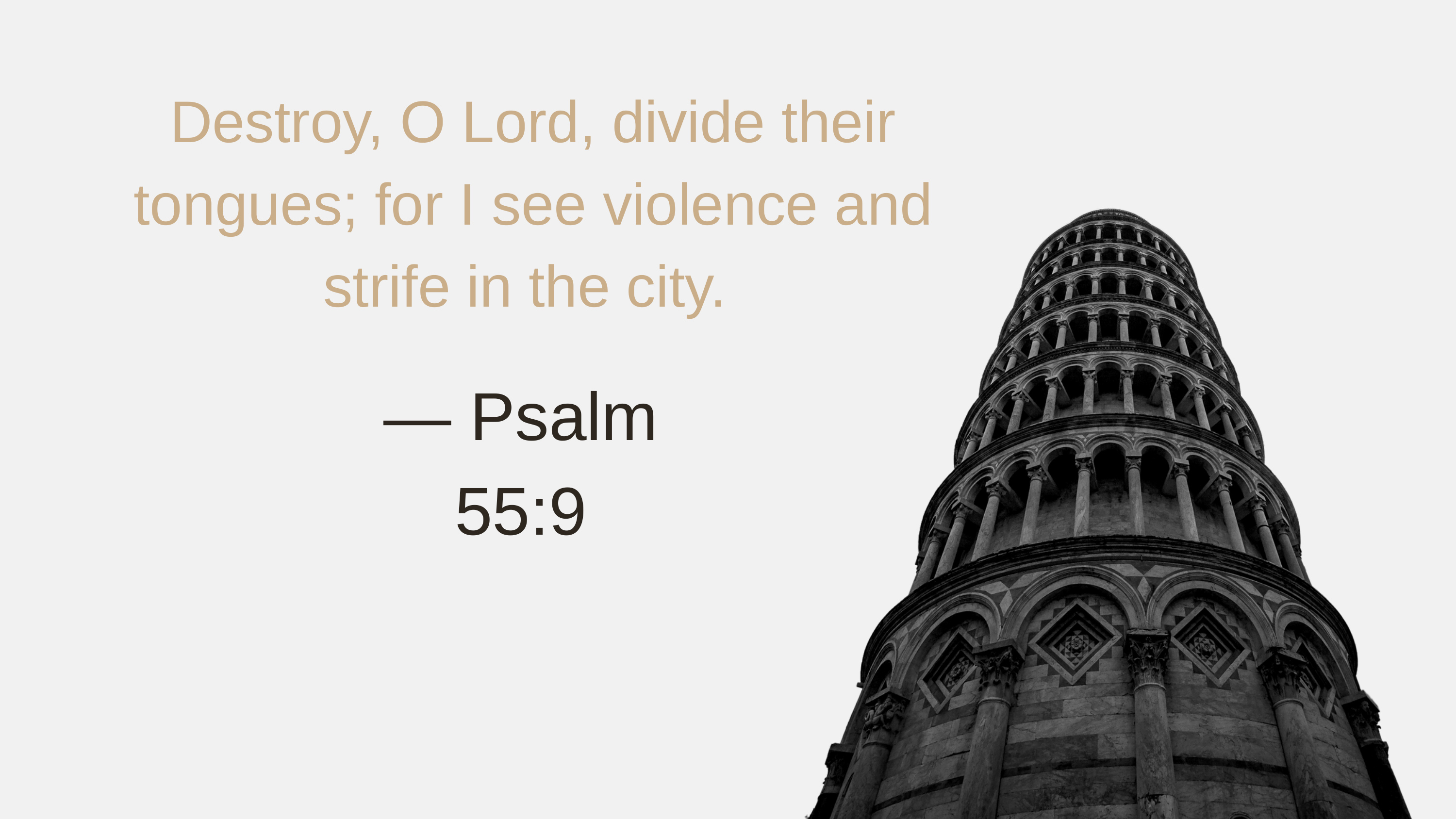

Destroy, O Lord, divide their tongues; for I see violence and strife in the city.
— Psalm 55:9